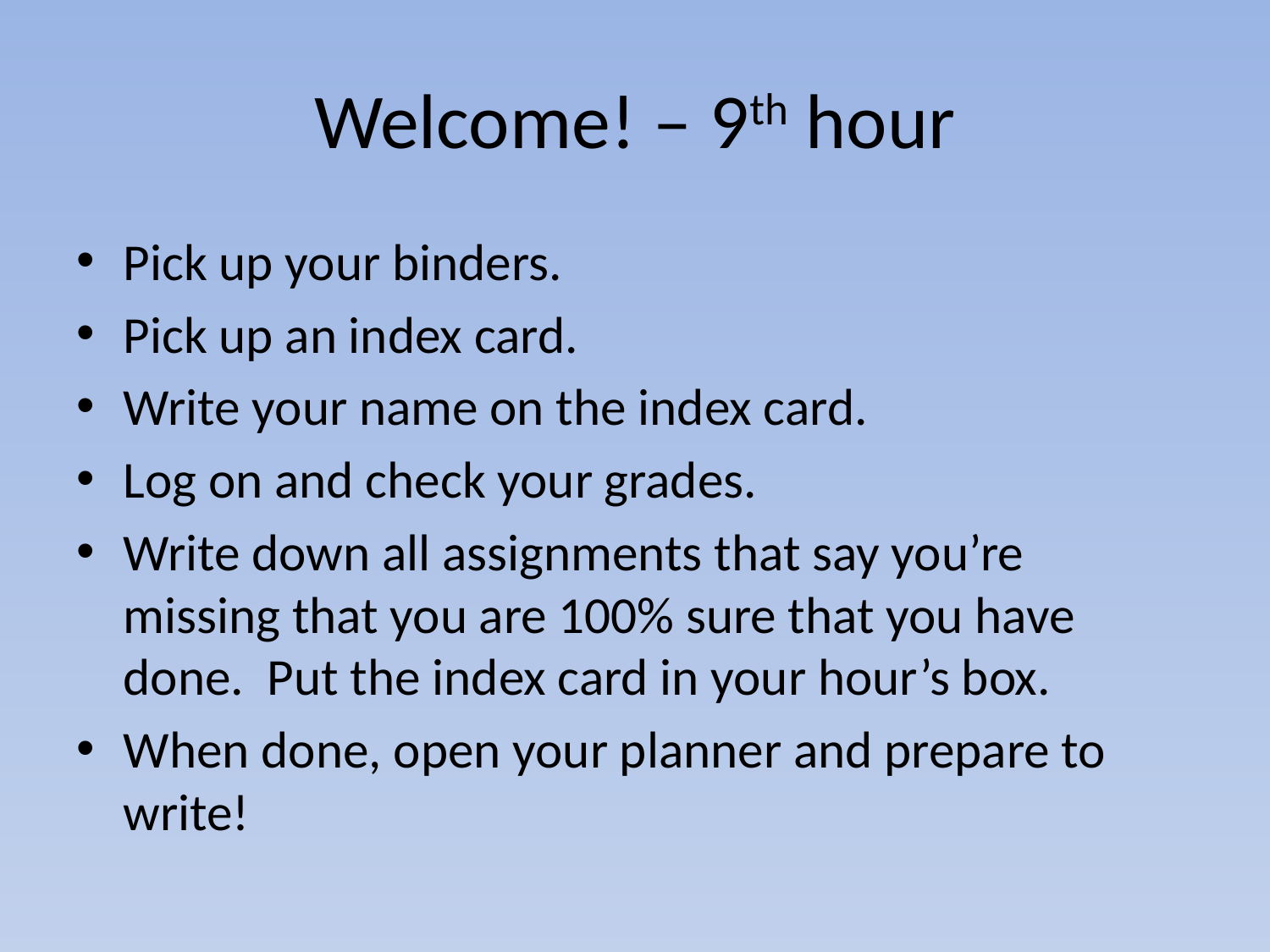

# Welcome! – 9th hour
Pick up your binders.
Pick up an index card.
Write your name on the index card.
Log on and check your grades.
Write down all assignments that say you’re missing that you are 100% sure that you have done.  Put the index card in your hour’s box.
When done, open your planner and prepare to write!